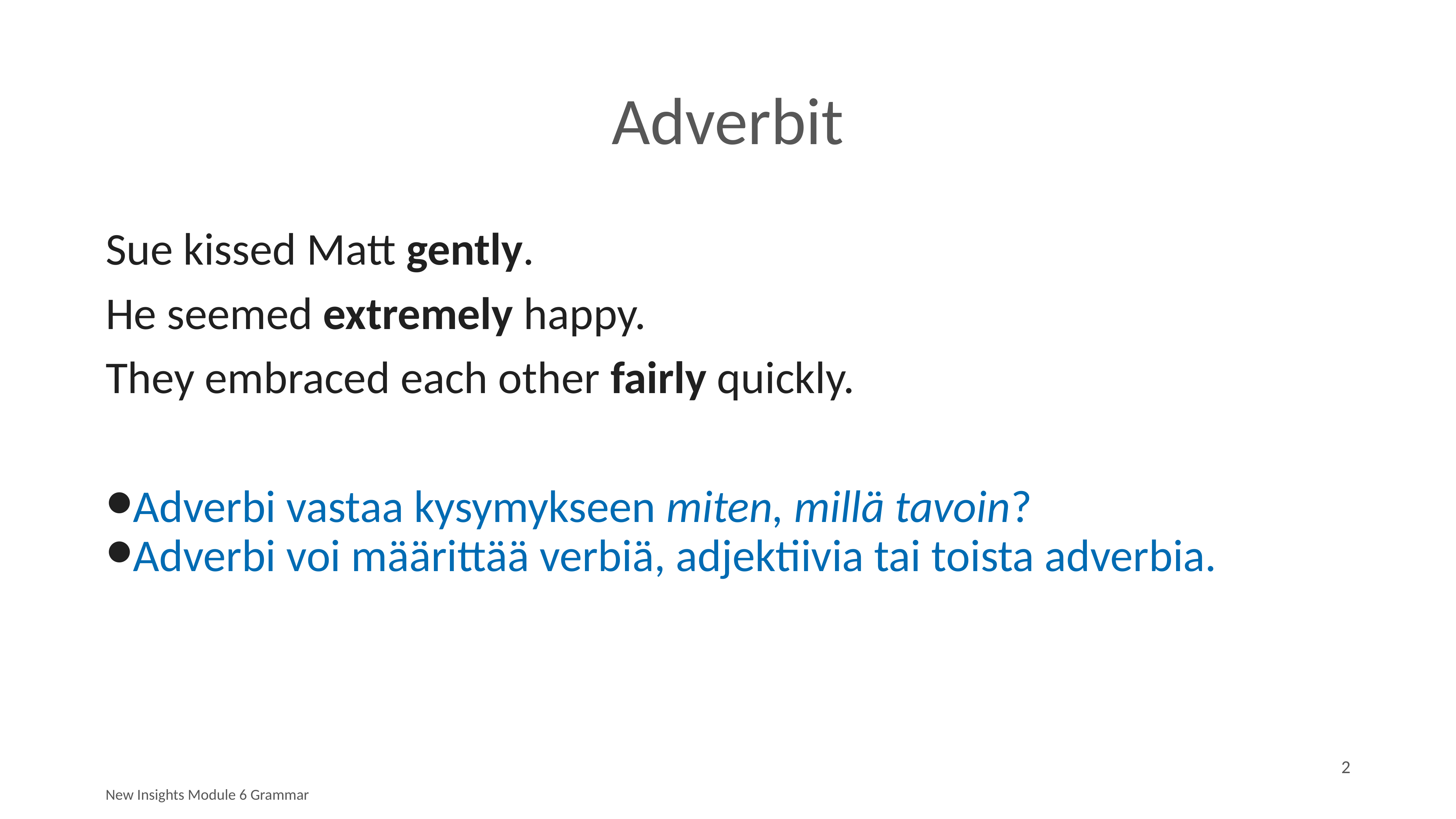

# Adverbit
Sue kissed Matt gently.
He seemed extremely happy.
They embraced each other fairly quickly.

Adverbi vastaa kysymykseen miten, millä tavoin?
Adverbi voi määrittää verbiä, adjektiivia tai toista adverbia.
2
New Insights Module 6 Grammar